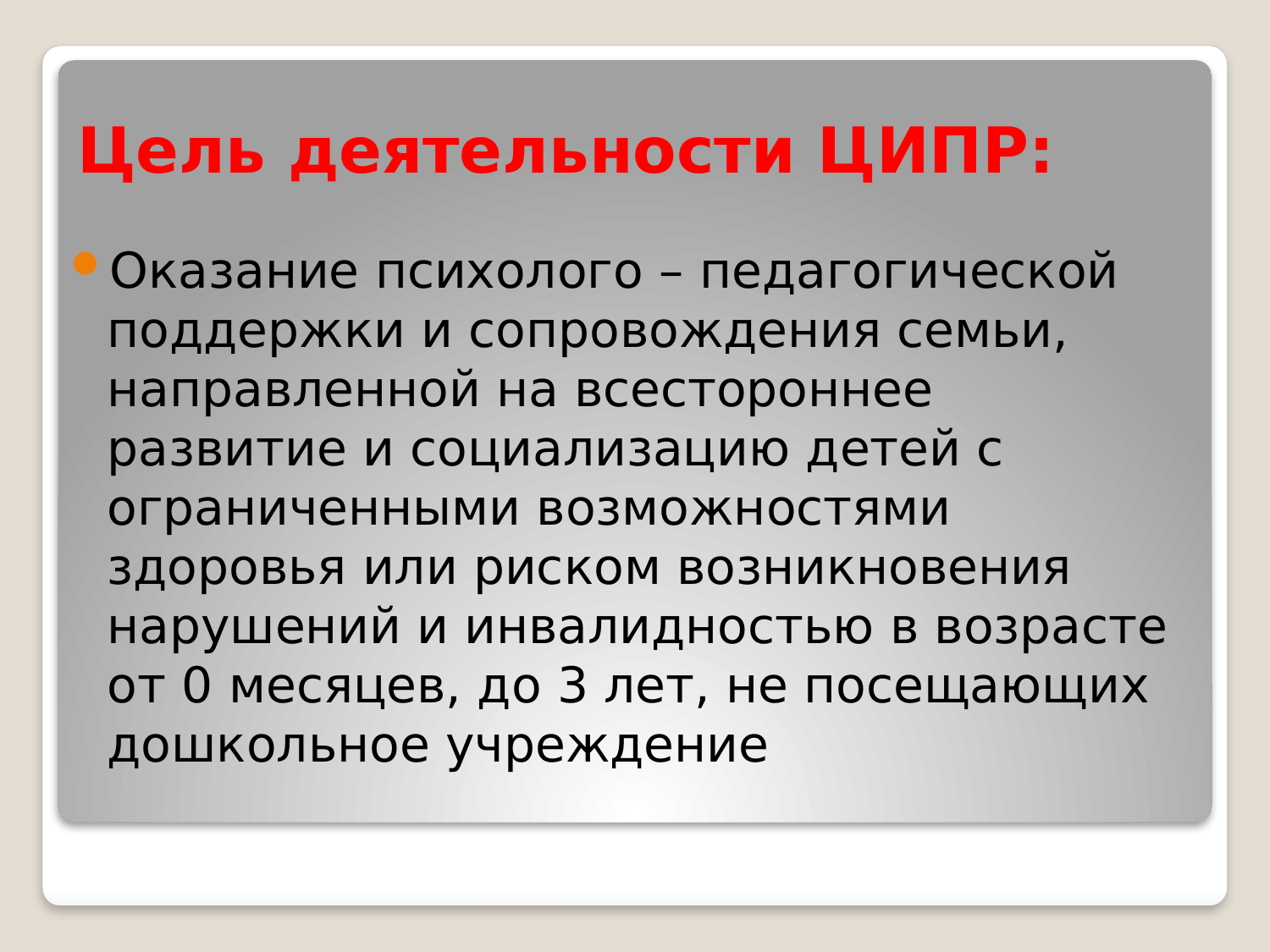

# Цель деятельности ЦИПР:
Оказание психолого – педагогической поддержки и сопровождения семьи, направленной на всестороннее развитие и социализацию детей с ограниченными возможностями здоровья или риском возникновения нарушений и инвалидностью в возрасте от 0 месяцев, до 3 лет, не посещающих дошкольное учреждение